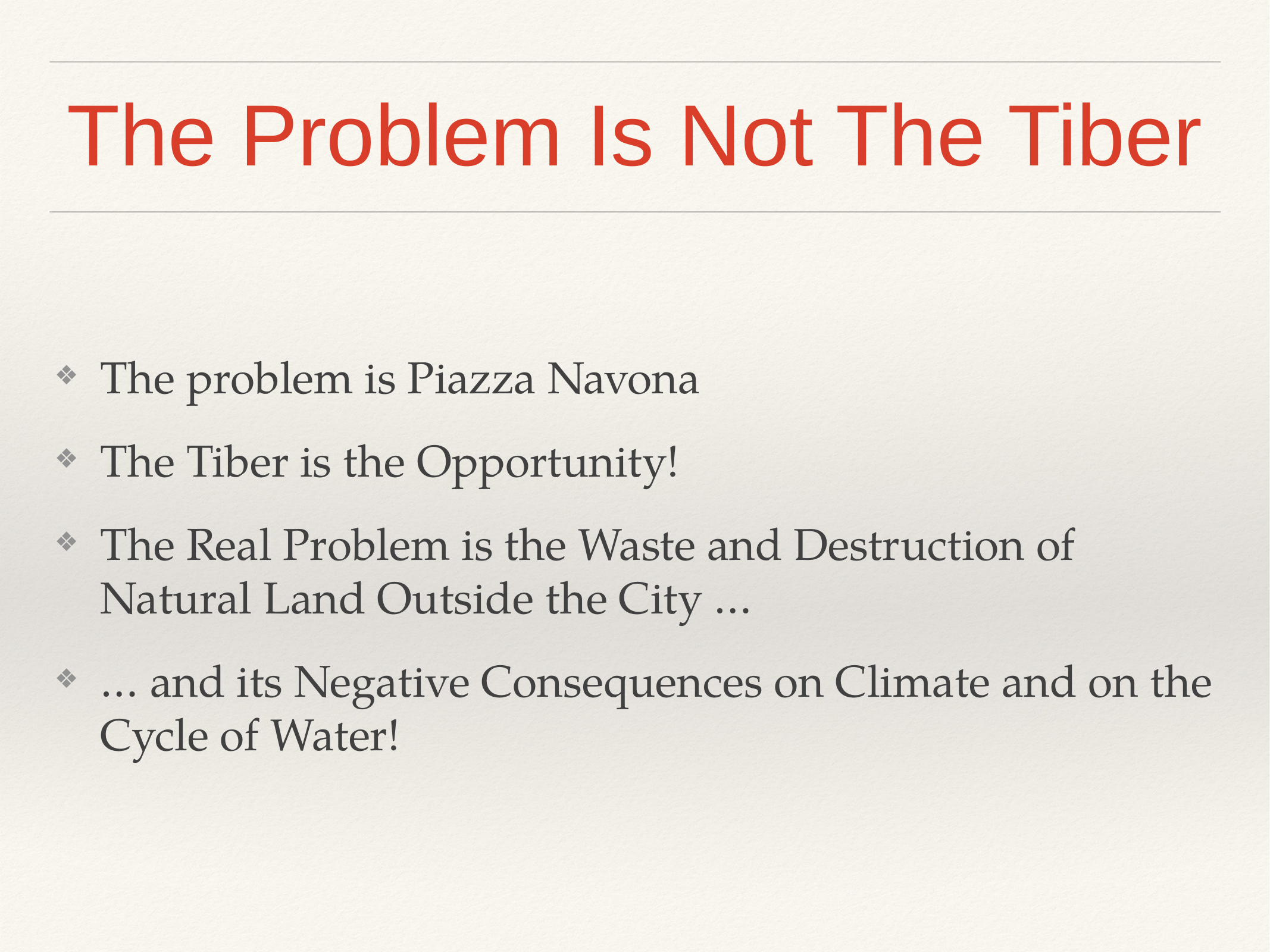

# The Problem Is Not The Tiber
The problem is Piazza Navona
The Tiber is the Opportunity!
The Real Problem is the Waste and Destruction of Natural Land Outside the City …
… and its Negative Consequences on Climate and on the Cycle of Water!